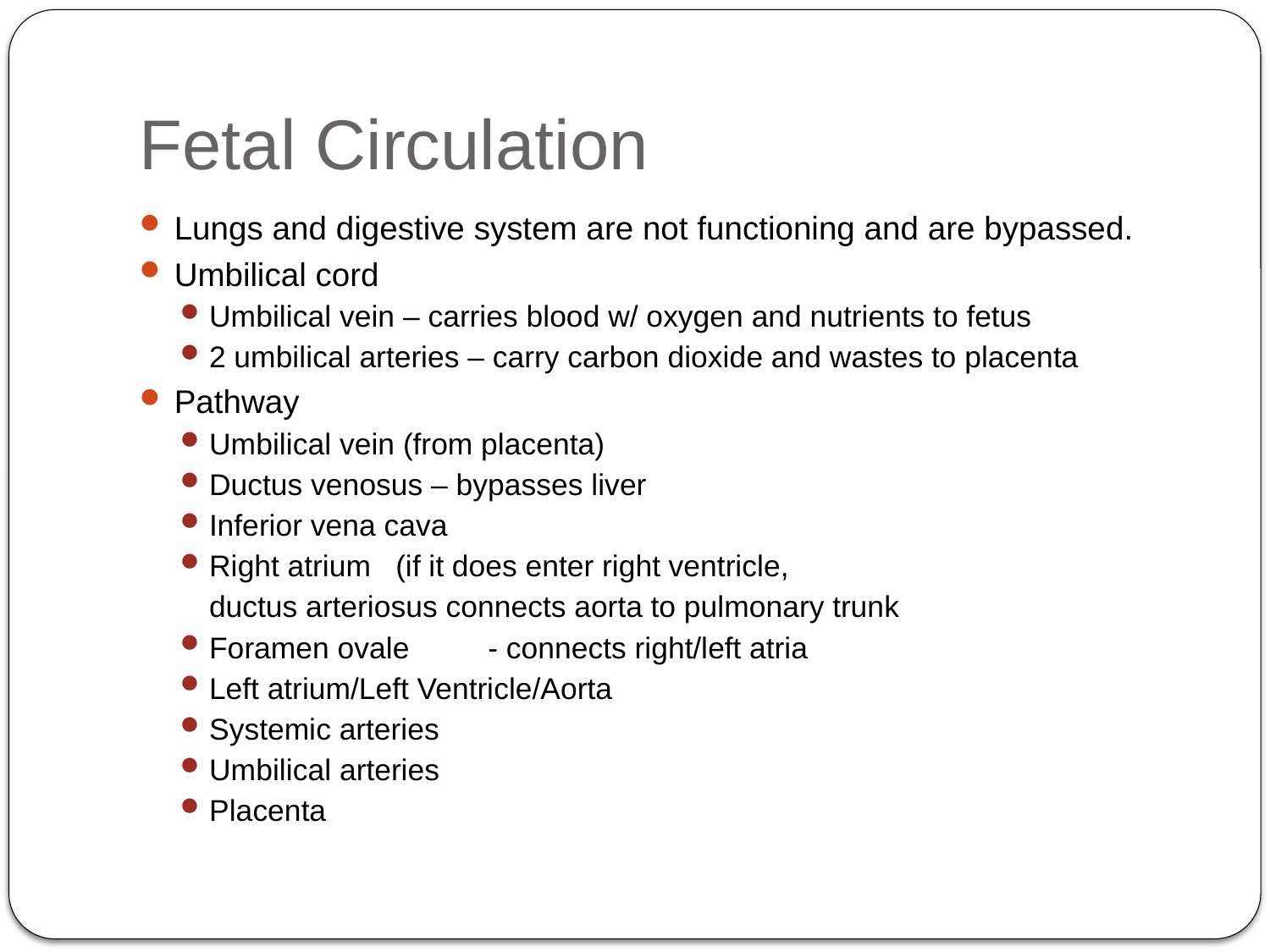

# Fetal Circulation
Lungs and digestive system are not functioning and are bypassed.
Umbilical cord
Umbilical vein – carries blood w/ oxygen and nutrients to fetus
2 umbilical arteries – carry carbon dioxide and wastes to placenta
Pathway
Umbilical vein (from placenta)
Ductus venosus – bypasses liver
Inferior vena cava
Right atrium   (if it does enter right ventricle,
   			ductus arteriosus connects aorta to pulmonary trunk
Foramen ovale	 - connects right/left atria
Left atrium/Left Ventricle/Aorta
Systemic arteries
Umbilical arteries
Placenta